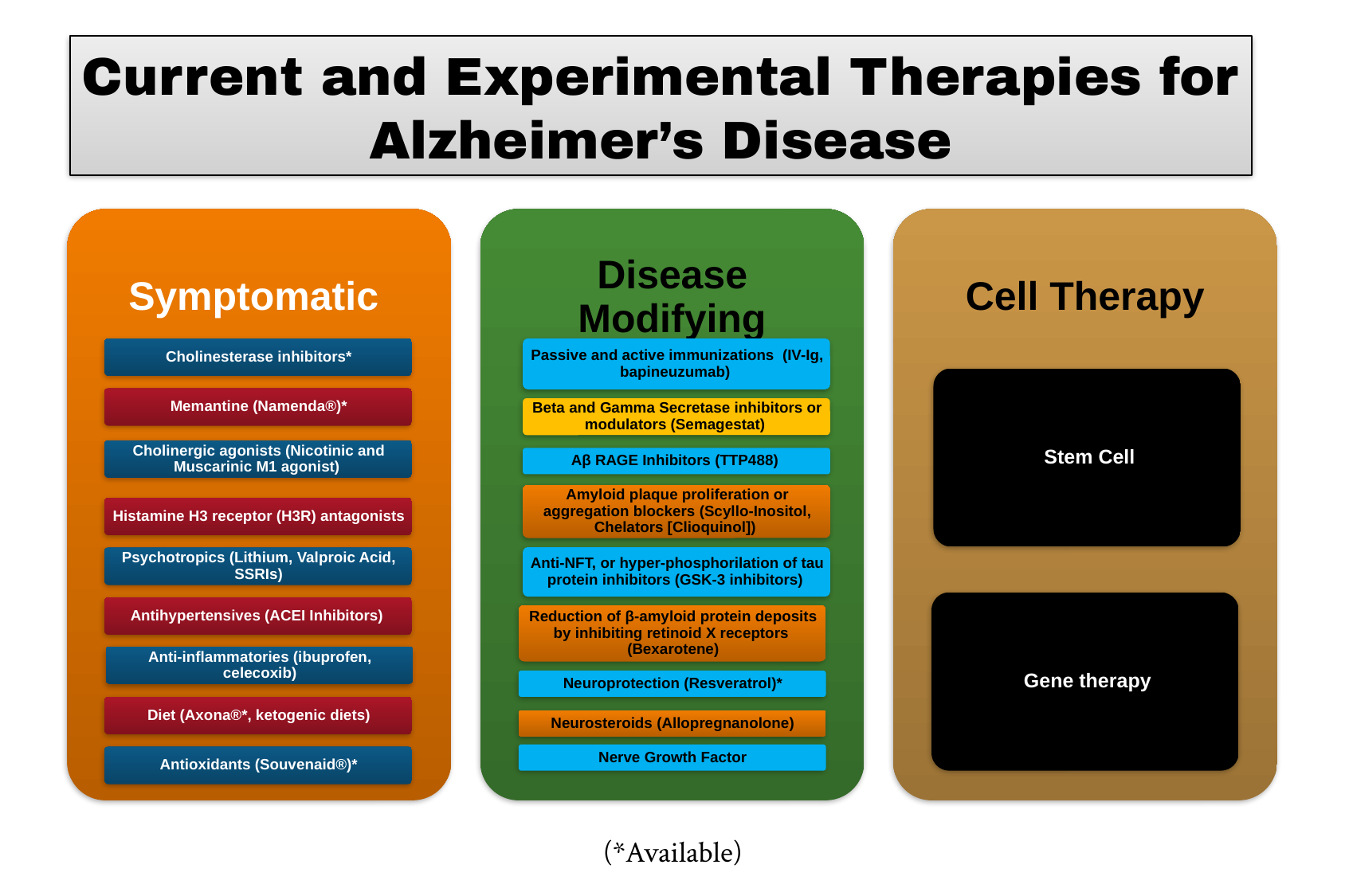

Current and Experimental Therapies for
Alzheimer’s Disease
Symptomatic
Cholinesterase inhibitors*
Memantine (Namenda®)*
Cholinergic agonists (Nicotinic and Muscarinic M1 agonist)
Histamine H3 receptor (H3R) antagonists
Psychotropics (Lithium, Valproic Acid, SSRIs)
Antihypertensives (ACEI Inhibitors)
Anti-inflammatories (ibuprofen, celecoxib)
Diet (Axona®*, ketogenic diets)
Antioxidants (Souvenaid®)*
Disease Modifying
Passive and active immunizations  (IV-Ig, bapineuzumab)
Beta and Gamma Secretase inhibitors or modulators (Semagestat)
Aβ RAGE Inhibitors (TTP488)
Amyloid plaque proliferation or aggregation blockers (Scyllo-Inositol, Chelators [Clioquinol])
Anti-NFT, or hyper-phosphorilation of tau protein inhibitors (GSK-3 inhibitors)
Reduction of β-amyloid protein deposits by inhibiting retinoid X receptors  (Bexarotene)
Neuroprotection (Resveratrol)*
Neurosteroids (Allopregnanolone)
Nerve Growth Factor
Cell Therapy
Stem Cell
Gene therapy
(*Available)